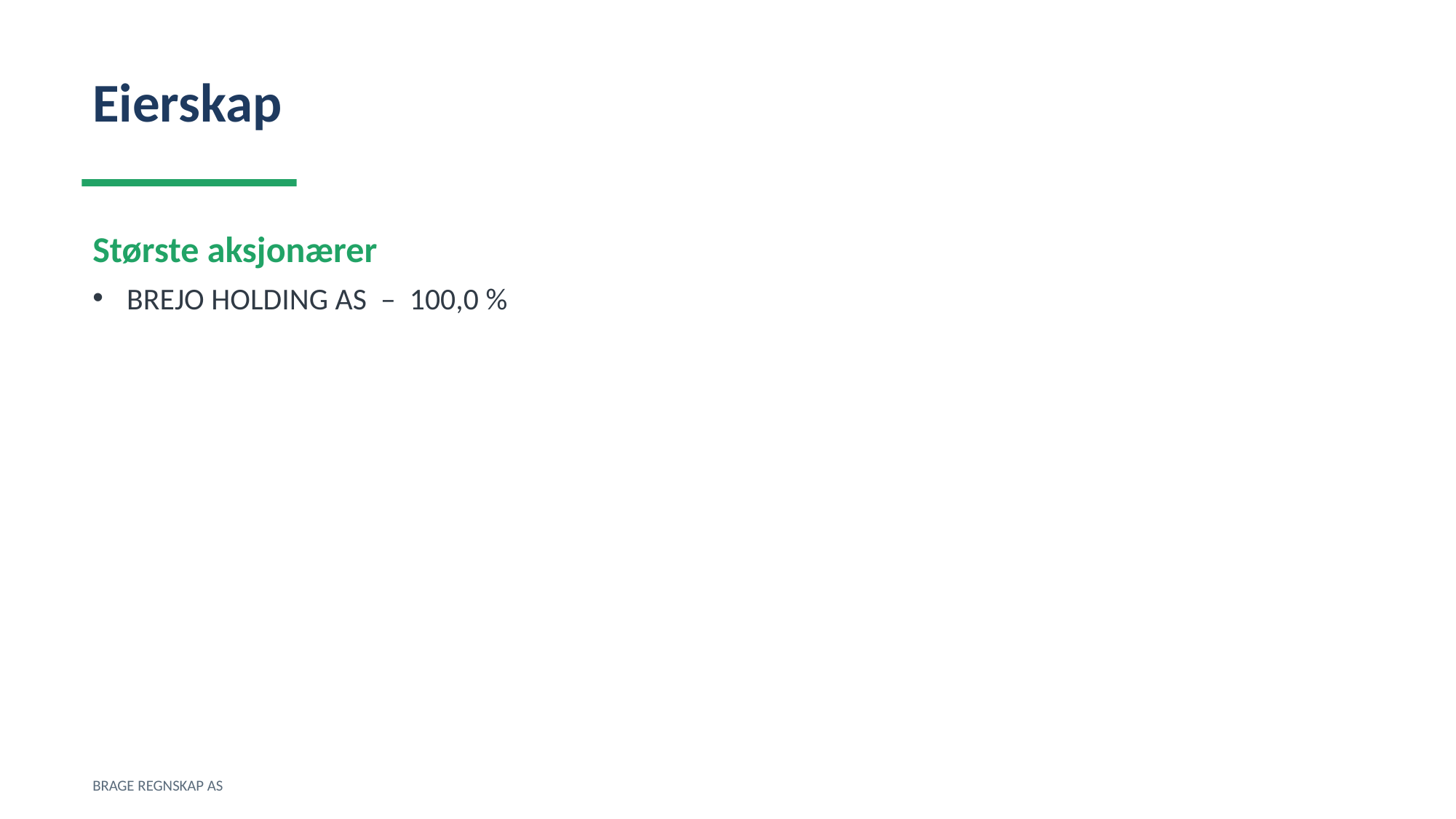

Eierskap

Største aksjonærer
BREJO HOLDING AS  –  100,0 %
BRAGE REGNSKAP AS